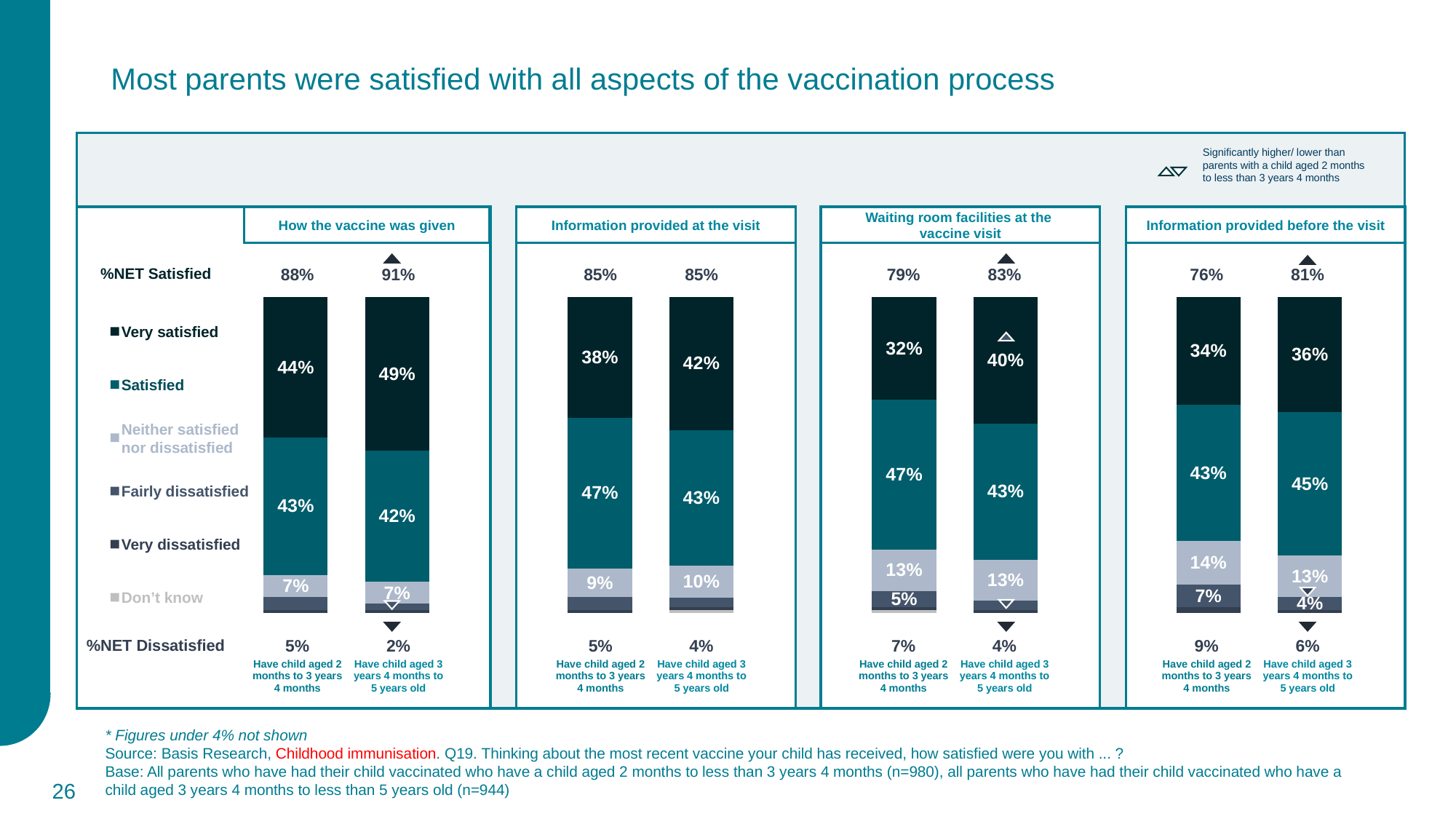

Most parents were satisfied with all aspects of the vaccination process

Significantly higher/ lower than parents with a child aged 2 months to less than 3 years 4 months

How the vaccine was given
Information provided at the visit
Waiting room facilities at the
vaccine visit
Information provided before the visit

### Chart

| Category | Strongly agree | Tend to agree | Neither agree nor disagree | Tend to disagree | Strongly disagree | Don't know |
|---|---|---|---|---|---|---|
| Have child aged 2 months to less than 3 years 4 months | 0.44 | 0.43 | 0.07 | 0.04 | 0.01 | 0.0 |
| Have child aged 3 years 4 months to less than 5 years old | 0.49 | 0.42 | 0.07 | 0.02 | 0.01 | 0.0 |
|  | None | None | None | None | None | None |
| Have child aged 2 months to less than 3 years 4 months | 0.3755458515284 | 0.47 | 0.09 | 0.04 | 0.01 | 0.0 |
| Have child aged 3 years 4 months to less than 5 years old | 0.42 | 0.43 | 0.1 | 0.03 | 0.01 | 0.01 |
|  | None | None | None | None | None | None |
| Have child aged 2 months to less than 3 years 4 months | 0.32 | 0.4694323144105 | 0.13 | 0.05 | 0.01 | 0.01 |
| Have child aged 3 years 4 months to less than 5 years old | 0.4 | 0.43 | 0.13 | 0.03 | 0.01 | 0.0 |
|  | None | None | None | None | None | None |
| Have child aged 2 months to less than 3 years 4 months | 0.34 | 0.43 | 0.1375545851528 | 0.07 | 0.02 | 0.0 |
| Have child aged 3 years 4 months to less than 5 years old | 0.36 | 0.45 | 0.13 | 0.04 | 0.01 | 0.0 |
| %NET Satisfied |
| --- |

| 88% | 91% |  | 85% | 85% |  | 79% | 83% |  | 76% | 81% |
| --- | --- | --- | --- | --- | --- | --- | --- | --- | --- | --- |
Very satisfied

Satisfied

Neither satisfied
nor dissatisfied

Fairly dissatisfied

Very dissatisfied

Don’t know

| %NET Dissatisfied |
| --- |
| 5% | 2% |  | 5% | 4% |  | 7% | 4% |  | 9% | 6% |
| --- | --- | --- | --- | --- | --- | --- | --- | --- | --- | --- |
| Have child aged 2 months to 3 years 4 months | Have child aged 3 years 4 months to 5 years old |  | Have child aged 2 months to 3 years 4 months | Have child aged 3 years 4 months to 5 years old |  | Have child aged 2 months to 3 years 4 months | Have child aged 3 years 4 months to 5 years old |  | Have child aged 2 months to 3 years 4 months | Have child aged 3 years 4 months to 5 years old |
| --- | --- | --- | --- | --- | --- | --- | --- | --- | --- | --- |
* Figures under 4% not shown
Source: Basis Research, Childhood immunisation. Q19. Thinking about the most recent vaccine your child has received, how satisfied were you with ... ?
Base: All parents who have had their child vaccinated who have a child aged 2 months to less than 3 years 4 months (n=980), all parents who have had their child vaccinated who have a child aged 3 years 4 months to less than 5 years old (n=944)
26